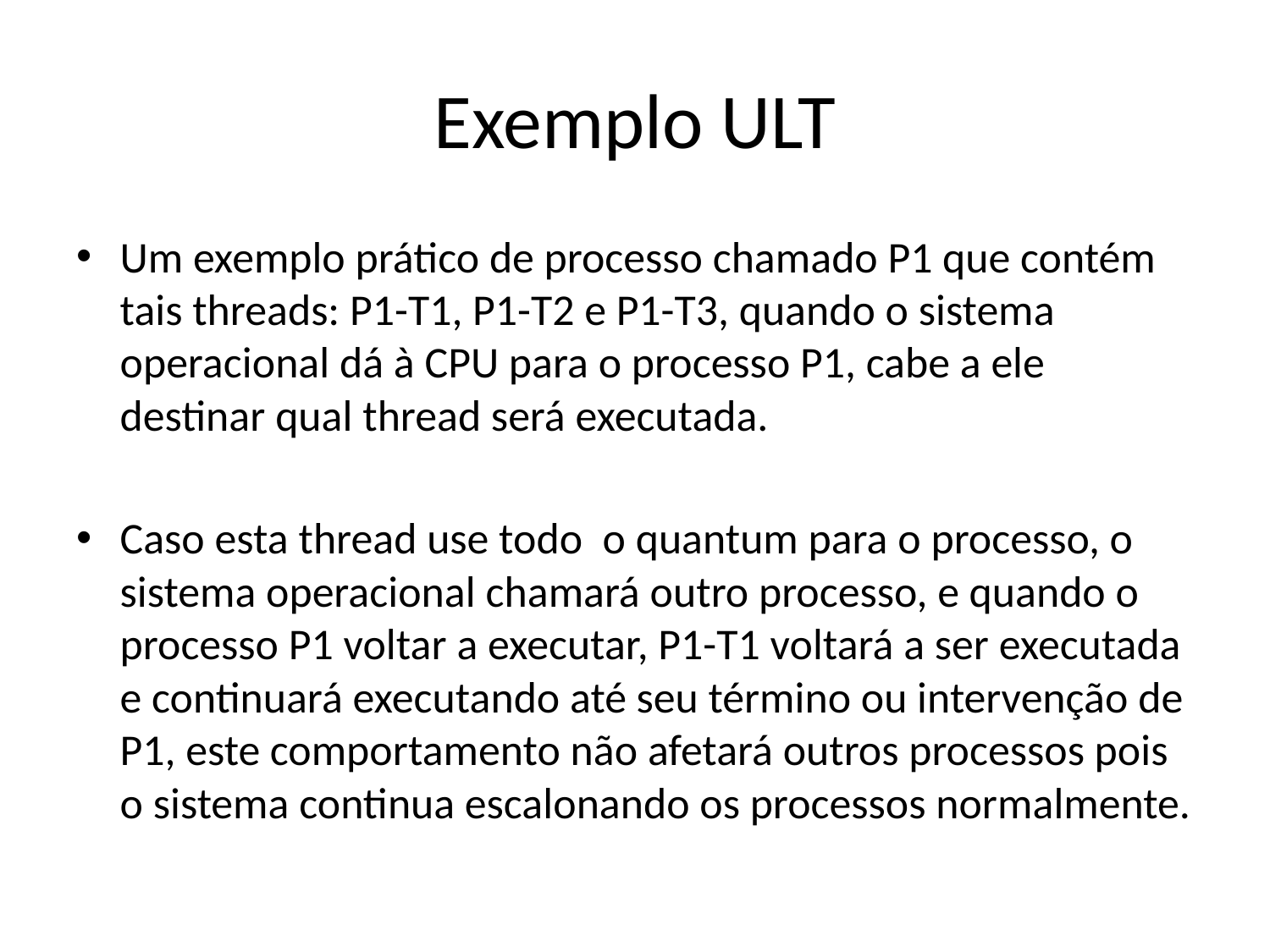

# Exemplo ULT
Um exemplo prático de processo chamado P1 que contém tais threads: P1-T1, P1-T2 e P1-T3, quando o sistema operacional dá à CPU para o processo P1, cabe a ele destinar qual thread será executada.

Caso esta thread use todo  o quantum para o processo, o sistema operacional chamará outro processo, e quando o processo P1 voltar a executar, P1-T1 voltará a ser executada e continuará executando até seu término ou intervenção de P1, este comportamento não afetará outros processos pois o sistema continua escalonando os processos normalmente.